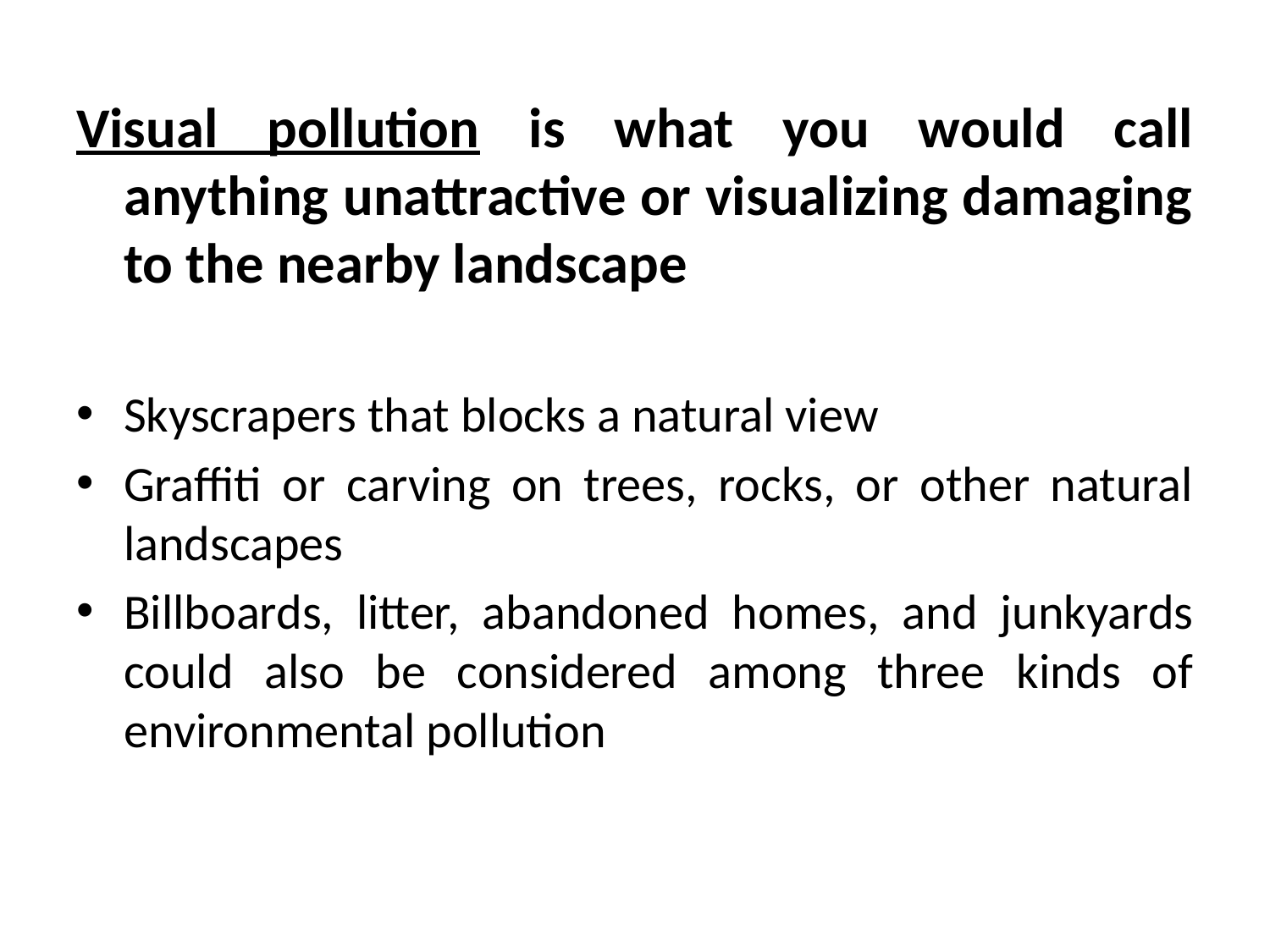

Visual pollution is what you would call anything unattractive or visualizing damaging to the nearby landscape

Skyscrapers that blocks a natural view
Graffiti or carving on trees, rocks, or other natural landscapes
Billboards, litter, abandoned homes, and junkyards could also be considered among three kinds of environmental pollution